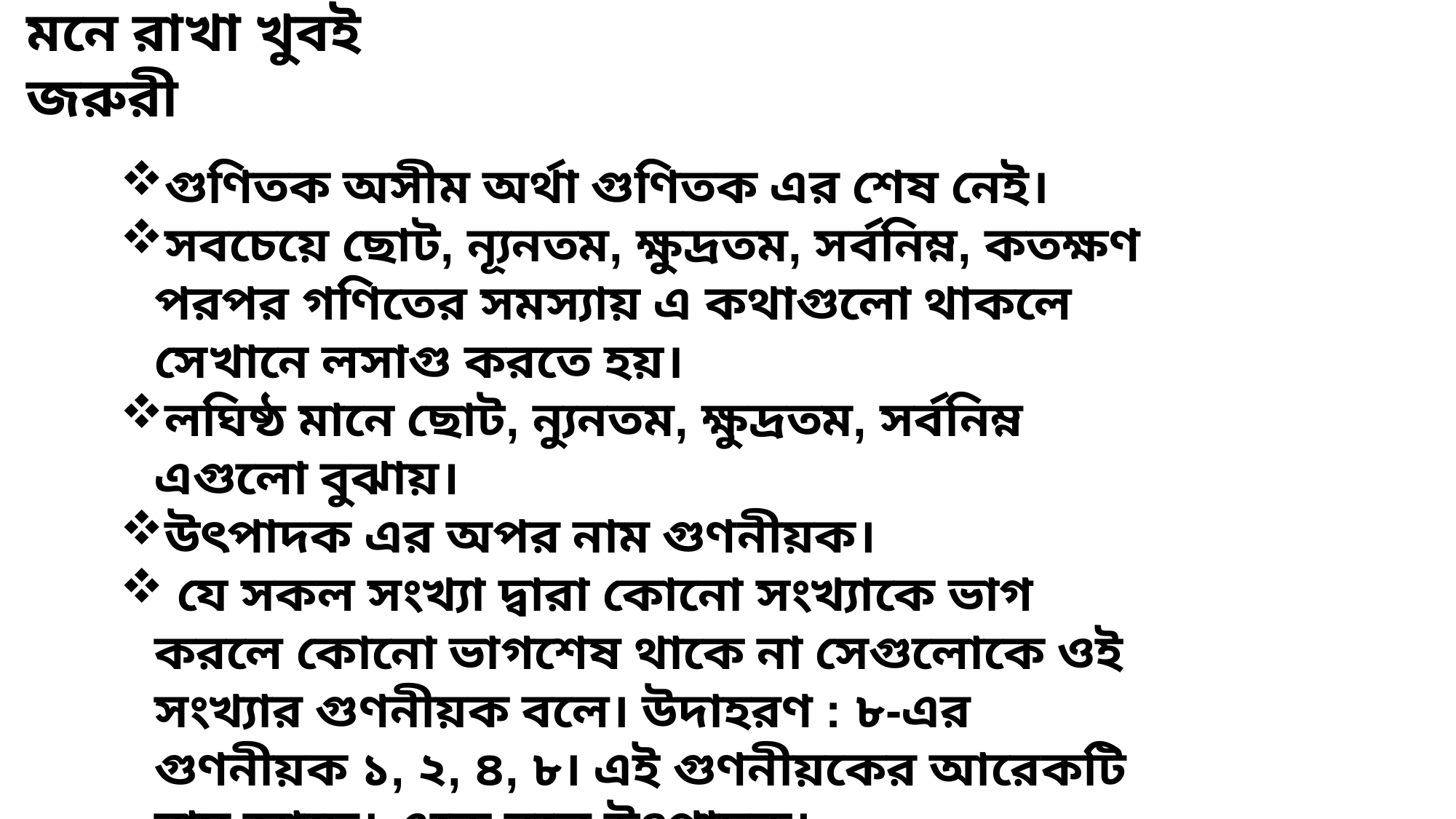

মনে রাখা খুবই জরুরী
গুণিতক অসীম অর্থা গুণিতক এর শেষ নেই।
সবচেয়ে ছোট, ন্যূনতম, ক্ষুদ্রতম, সর্বনিম্ন, কতক্ষণ পরপর গণিতের সমস্যায় এ কথাগুলো থাকলে সেখানে লসাগু করতে হয়।
লঘিষ্ঠ মানে ছোট, ন্যুনতম, ক্ষুদ্রতম, সর্বনিম্ন এগুলো বুঝায়।
উৎপাদক এর অপর নাম গুণনীয়ক।
 যে সকল সংখ্যা দ্বারা কোনো সংখ্যাকে ভাগ করলে কোনো ভাগশেষ থাকে না সেগুলোকে ওই সংখ্যার গুণনীয়ক বলে। উদাহরণ : ৮-এর গুণনীয়ক ১, ২, ৪, ৮। এই গুণনীয়কের আরেকটি নাম আছে। একে বলে উৎপাদক।